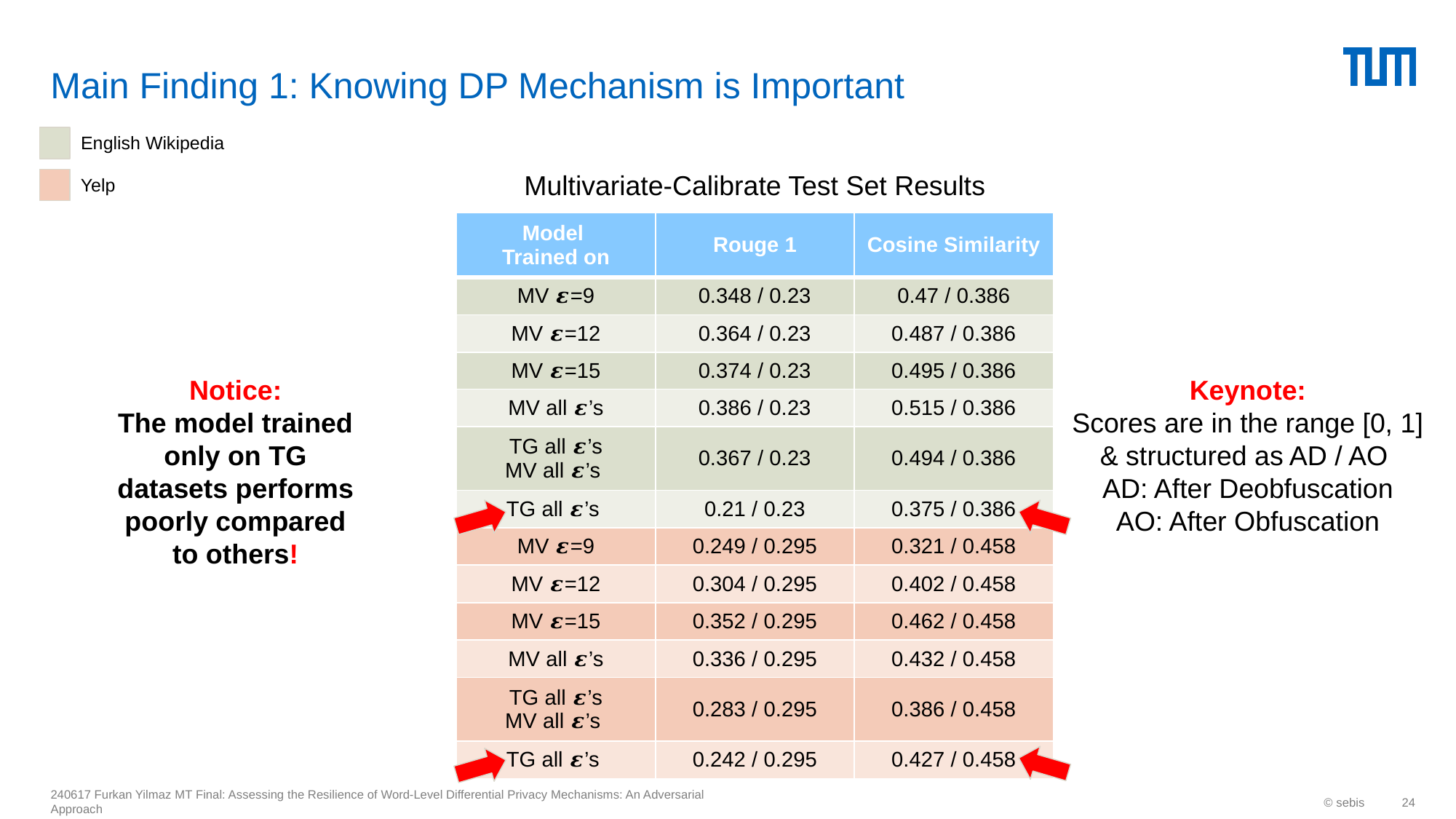

# Main Finding 1: Knowing DP Mechanism is Important
English Wikipedia

Multivariate-Calibrate Test Set Results
Yelp

| Model Trained on | Rouge 1 | Cosine Similarity |
| --- | --- | --- |
| MV 𝜺=9 | 0.348 / 0.23 | 0.47 / 0.386 |
| MV 𝜺=12 | 0.364 / 0.23 | 0.487 / 0.386 |
| MV 𝜺=15 | 0.374 / 0.23 | 0.495 / 0.386 |
| MV all 𝜺’s | 0.386 / 0.23 | 0.515 / 0.386 |
| TG all 𝜺’s MV all 𝜺’s | 0.367 / 0.23 | 0.494 / 0.386 |
| TG all 𝜺’s | 0.21 / 0.23 | 0.375 / 0.386 |
| MV 𝜺=9 | 0.249 / 0.295 | 0.321 / 0.458 |
| MV 𝜺=12 | 0.304 / 0.295 | 0.402 / 0.458 |
| MV 𝜺=15 | 0.352 / 0.295 | 0.462 / 0.458 |
| MV all 𝜺’s | 0.336 / 0.295 | 0.432 / 0.458 |
| TG all 𝜺’s MV all 𝜺’s | 0.283 / 0.295 | 0.386 / 0.458 |
| TG all 𝜺’s | 0.242 / 0.295 | 0.427 / 0.458 |
Notice:
The model trained only on TG datasets performs poorly compared to others!
Keynote:
Scores are in the range [0, 1]
& structured as AD / AO
AD: After Deobfuscation
AO: After Obfuscation

240617 Furkan Yilmaz MT Final: Assessing the Resilience of Word-Level Differential Privacy Mechanisms: An Adversarial Approach
© sebis
24